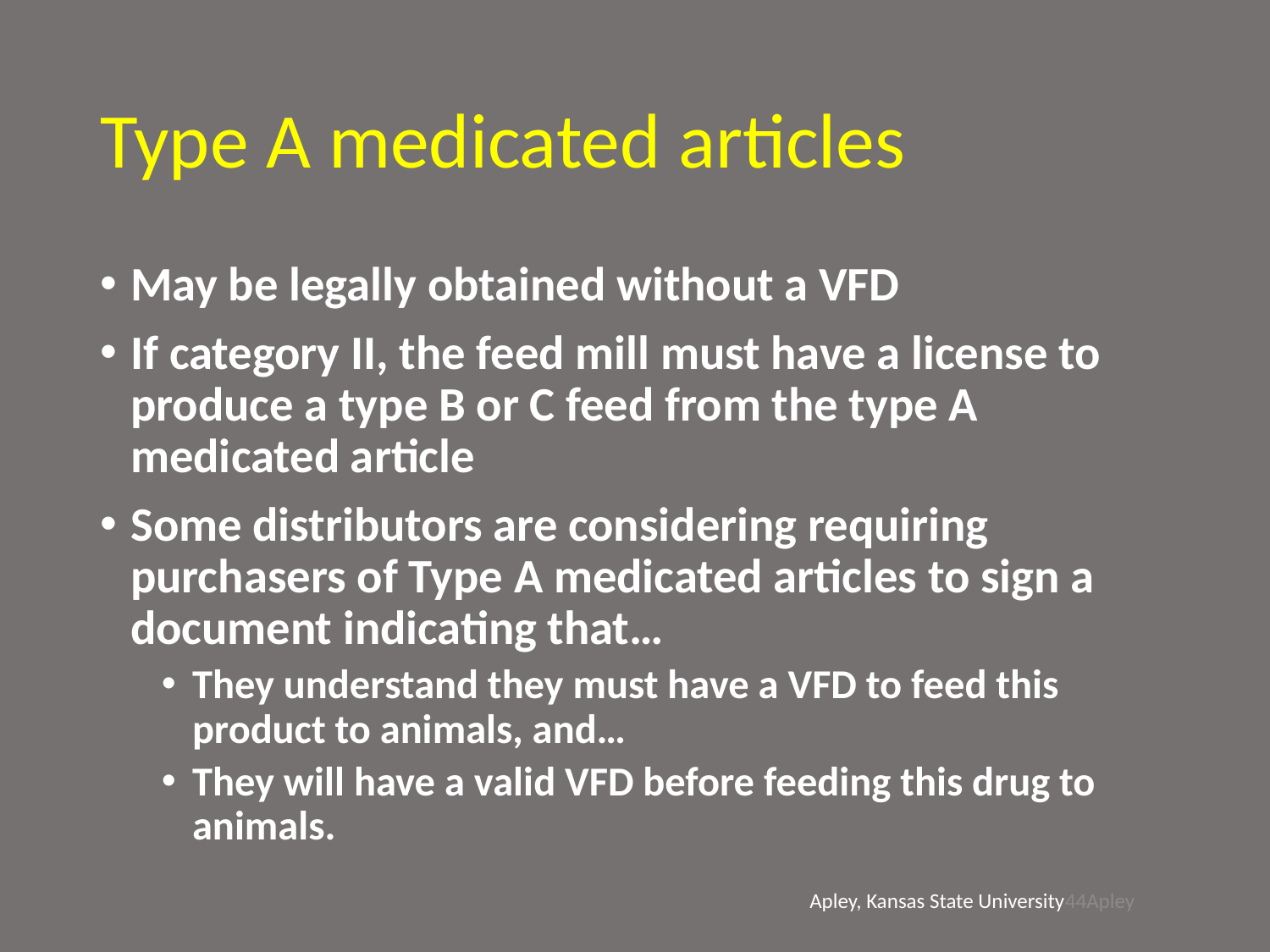

# Type A medicated articles
May be legally obtained without a VFD
If category II, the feed mill must have a license to produce a type B or C feed from the type A medicated article
Some distributors are considering requiring purchasers of Type A medicated articles to sign a document indicating that…
They understand they must have a VFD to feed this product to animals, and…
They will have a valid VFD before feeding this drug to animals.